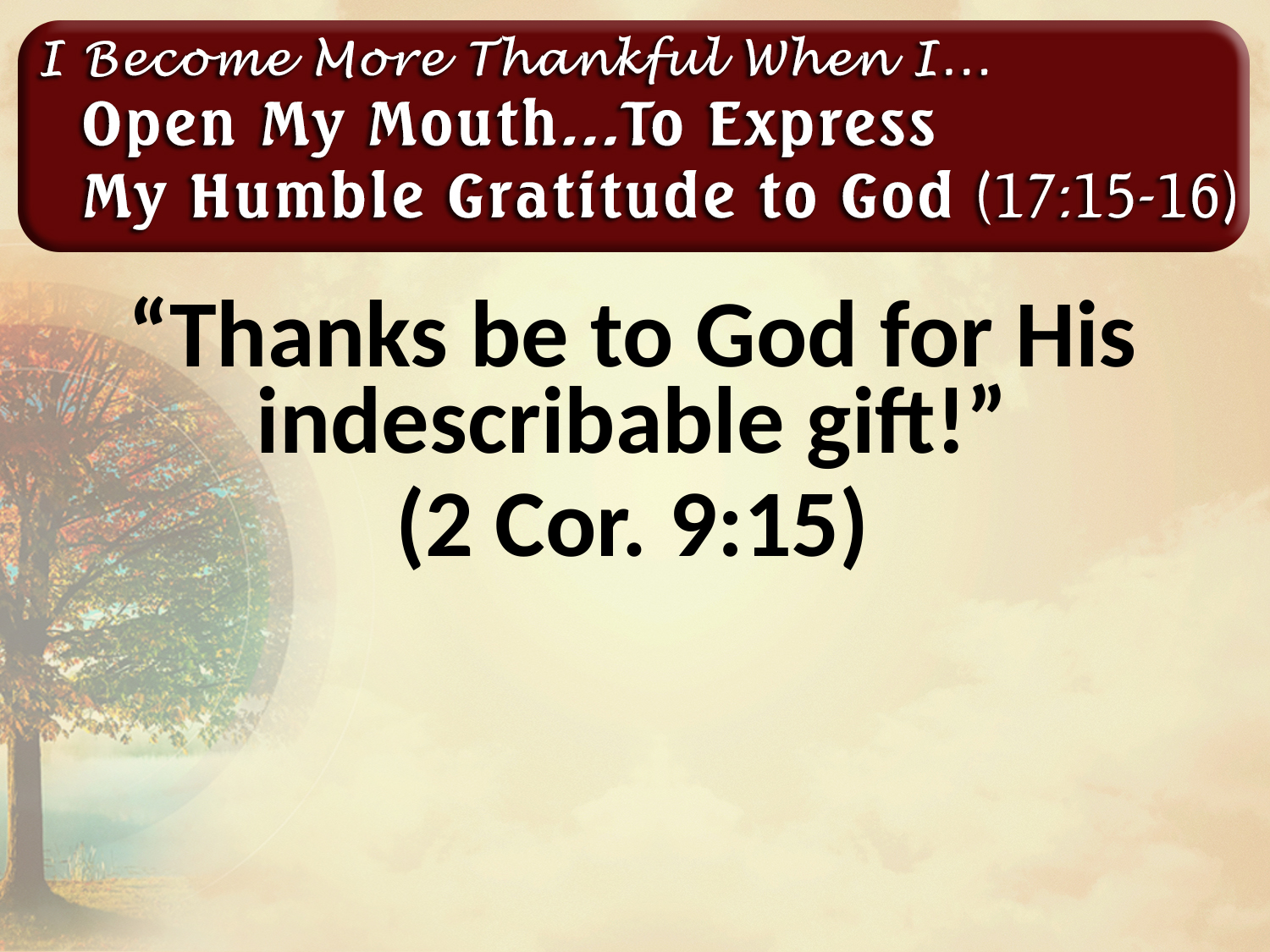

“Thanks be to God for His indescribable gift!”
(2 Cor. 9:15)